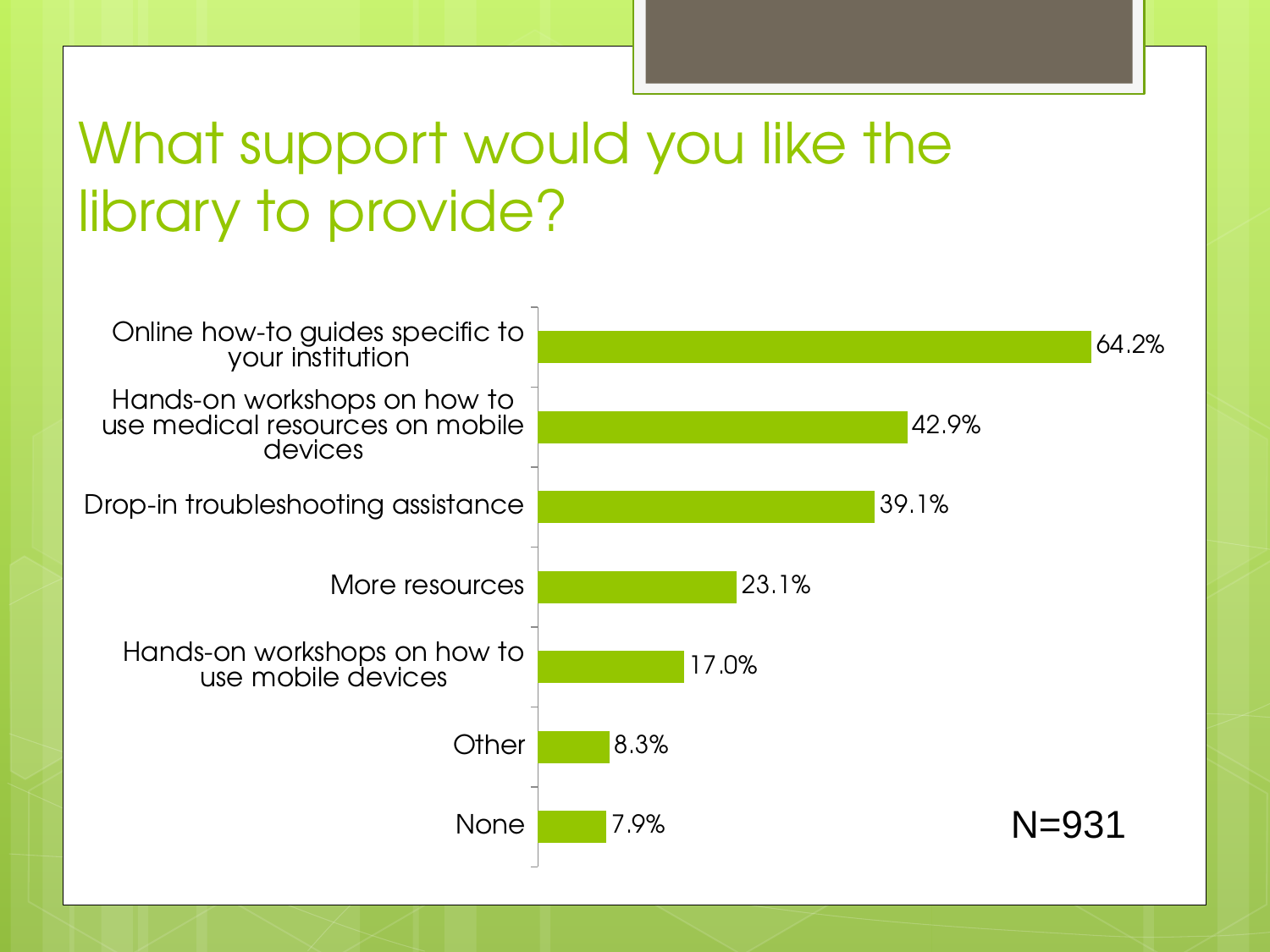

What support would you like the library to provide?

### Chart

| Category | All responses |
|---|---|
| None | 0.079484425349087 |
| Other | 0.0827067669172932 |
| Hands-on workshops on how to use mobile devices | 0.169709989258861 |
| More resources | 0.23093447905478 |
| Drop-in troubleshooting assistance | 0.390977443609022 |
| Hands-on workshops on how to use medical resources on mobile devices | 0.428571428571429 |
| Online how-to guides specific to your institution | 0.642320085929108 |
N=931